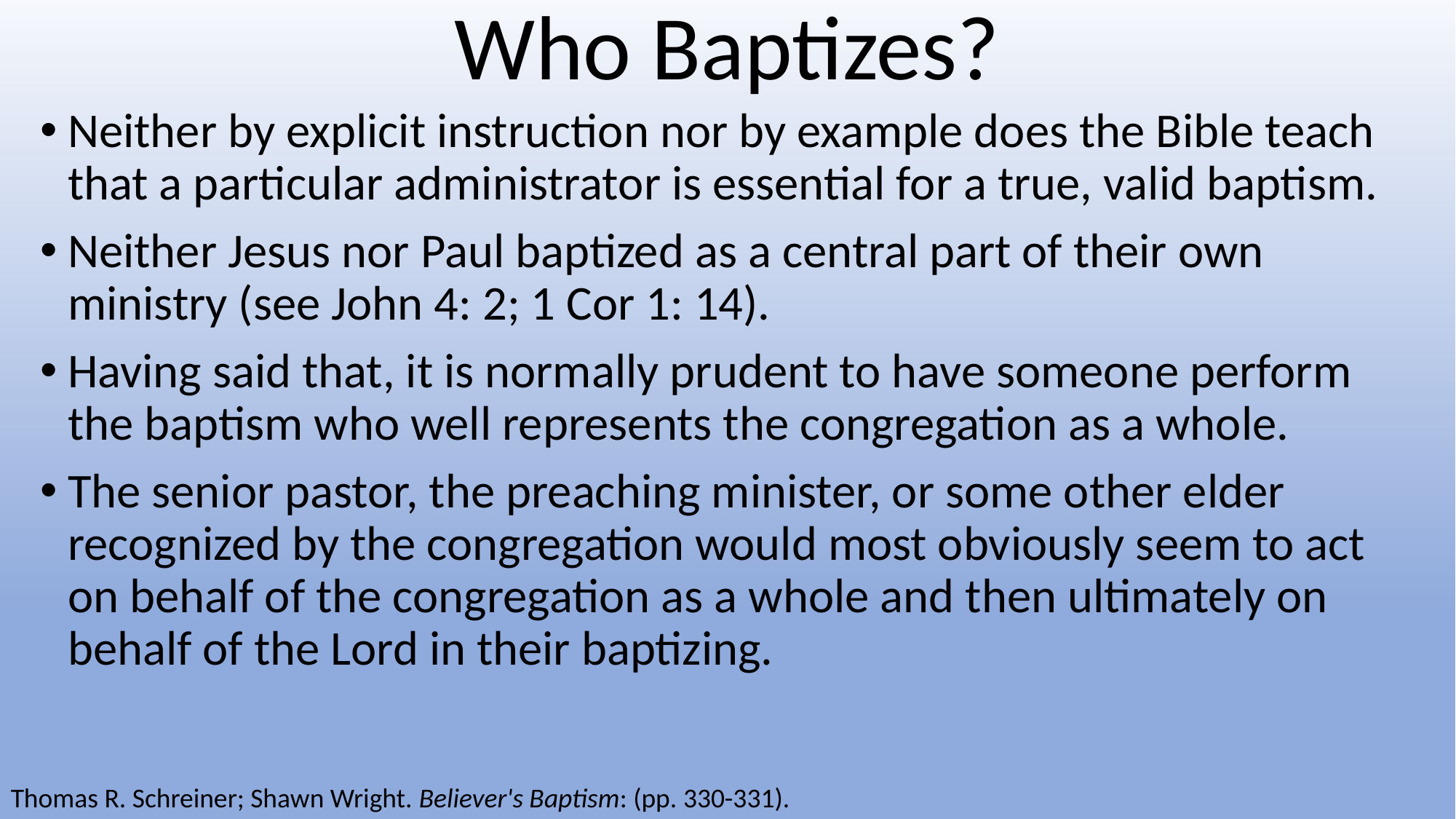

# Who Baptizes?
Neither by explicit instruction nor by example does the Bible teach that a particular administrator is essential for a true, valid baptism.
Neither Jesus nor Paul baptized as a central part of their own ministry (see John 4: 2; 1 Cor 1: 14).
Having said that, it is normally prudent to have someone perform the baptism who well represents the congregation as a whole.
The senior pastor, the preaching minister, or some other elder recognized by the congregation would most obviously seem to act on behalf of the congregation as a whole and then ultimately on behalf of the Lord in their baptizing.

Thomas R. Schreiner; Shawn Wright. Believer's Baptism: (pp. 330-331).